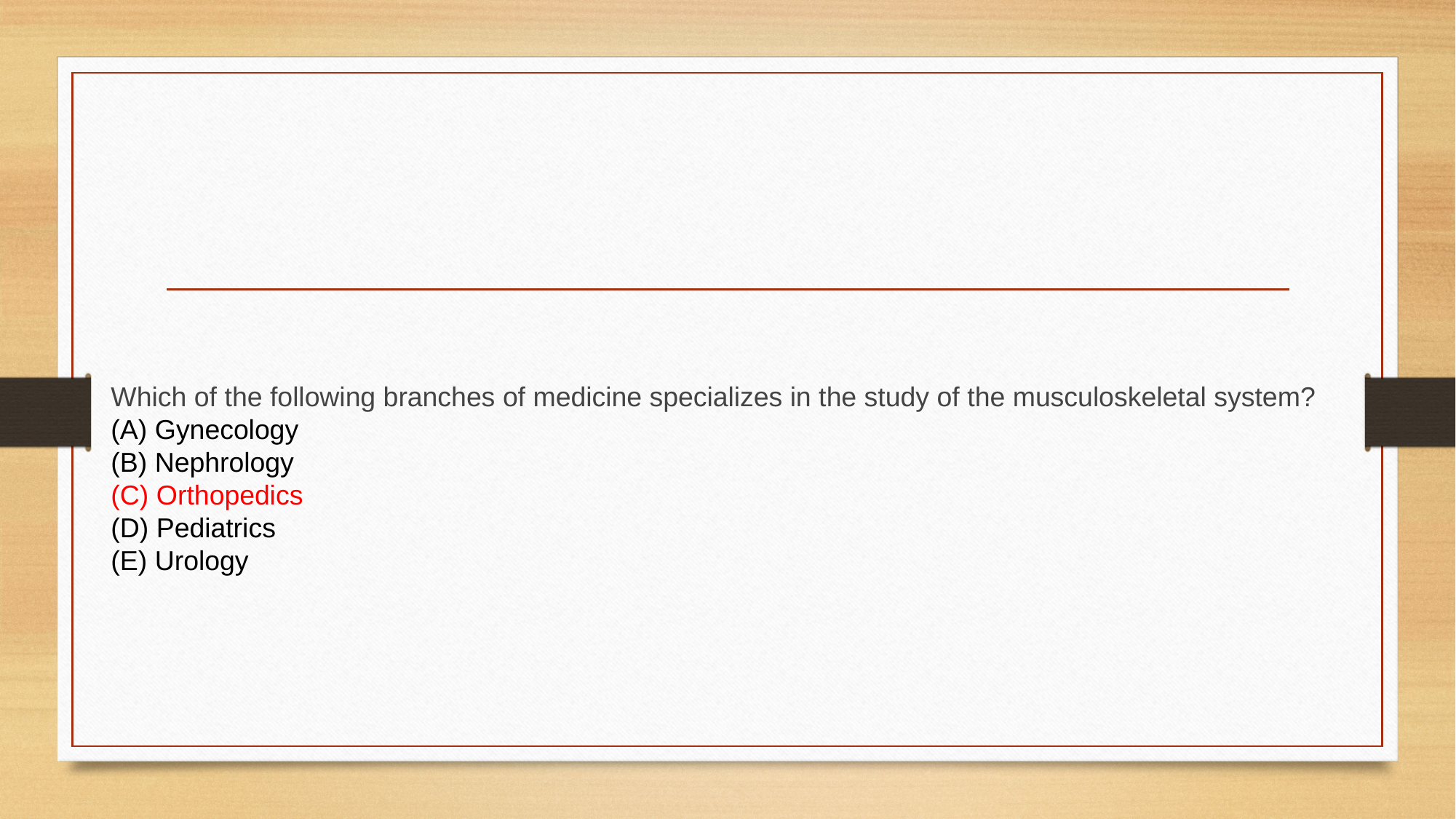

#
Which of the following branches of medicine specializes in the study of the musculoskeletal system?
(A) Gynecology
(B) Nephrology
(C) Orthopedics
(D) Pediatrics
(E) Urology